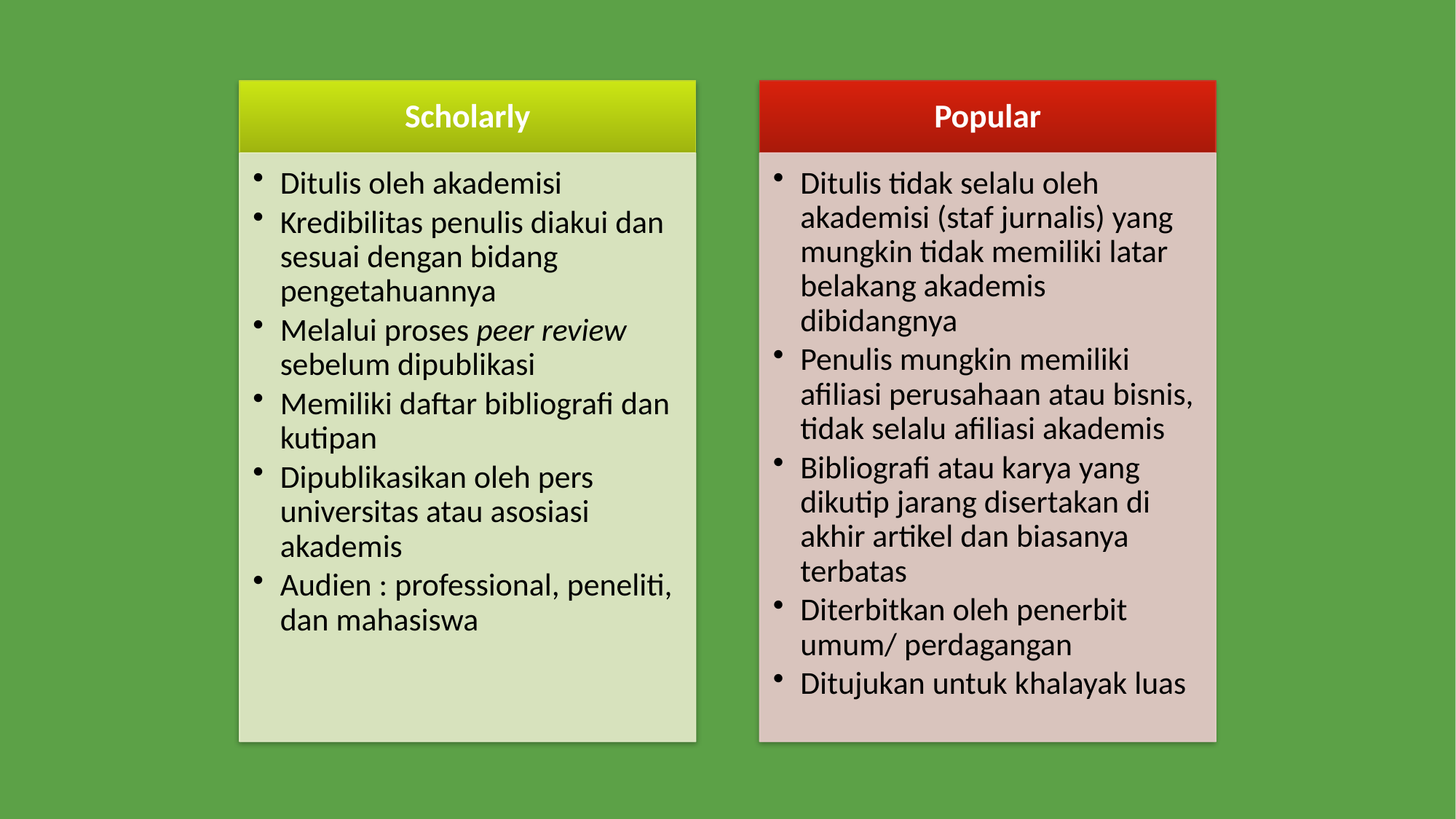

Scholarly
Ditulis oleh akademisi
Kredibilitas penulis diakui dan sesuai dengan bidang pengetahuannya
Melalui proses peer review sebelum dipublikasi
Memiliki daftar bibliografi dan kutipan
Dipublikasikan oleh pers universitas atau asosiasi akademis
Audien : professional, peneliti, dan mahasiswa
Popular
Ditulis tidak selalu oleh akademisi (staf jurnalis) yang mungkin tidak memiliki latar belakang akademis dibidangnya
Penulis mungkin memiliki afiliasi perusahaan atau bisnis, tidak selalu afiliasi akademis
Bibliografi atau karya yang dikutip jarang disertakan di akhir artikel dan biasanya terbatas
Diterbitkan oleh penerbit umum/ perdagangan
Ditujukan untuk khalayak luas